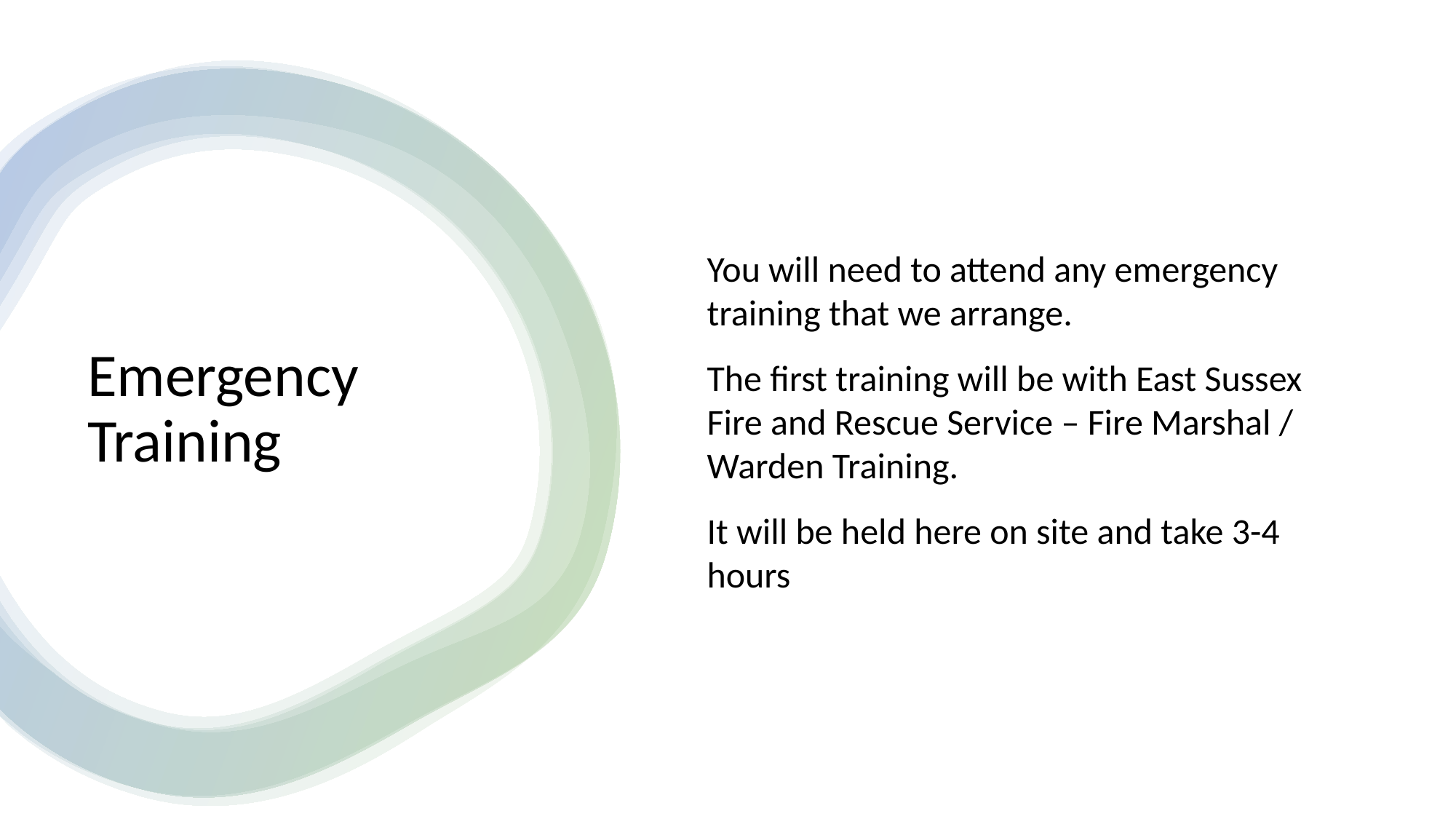

# Emergency Training
You will need to attend any emergency training that we arrange.

The first training will be with East Sussex Fire and Rescue Service – Fire Marshal / Warden Training.

It will be held here on site and take 3-4 hours